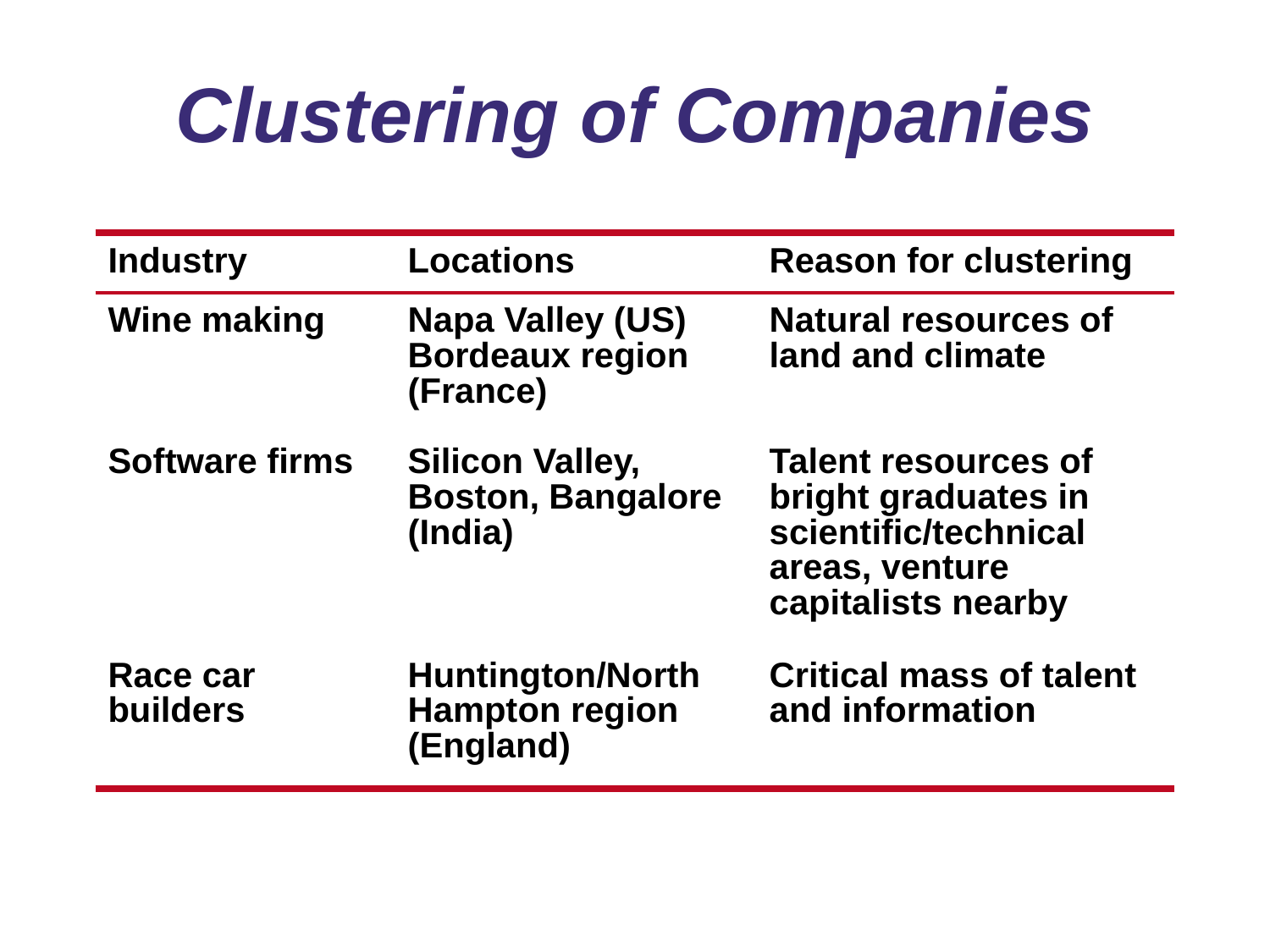

# Clustering of Companies
| Industry | Locations | Reason for clustering |
| --- | --- | --- |
| Wine making | Napa Valley (US) Bordeaux region (France) | Natural resources of land and climate |
| Software firms | Silicon Valley, Boston, Bangalore (India) | Talent resources of bright graduates in scientific/technical areas, venture capitalists nearby |
| Race car builders | Huntington/North Hampton region (England) | Critical mass of talent and information |